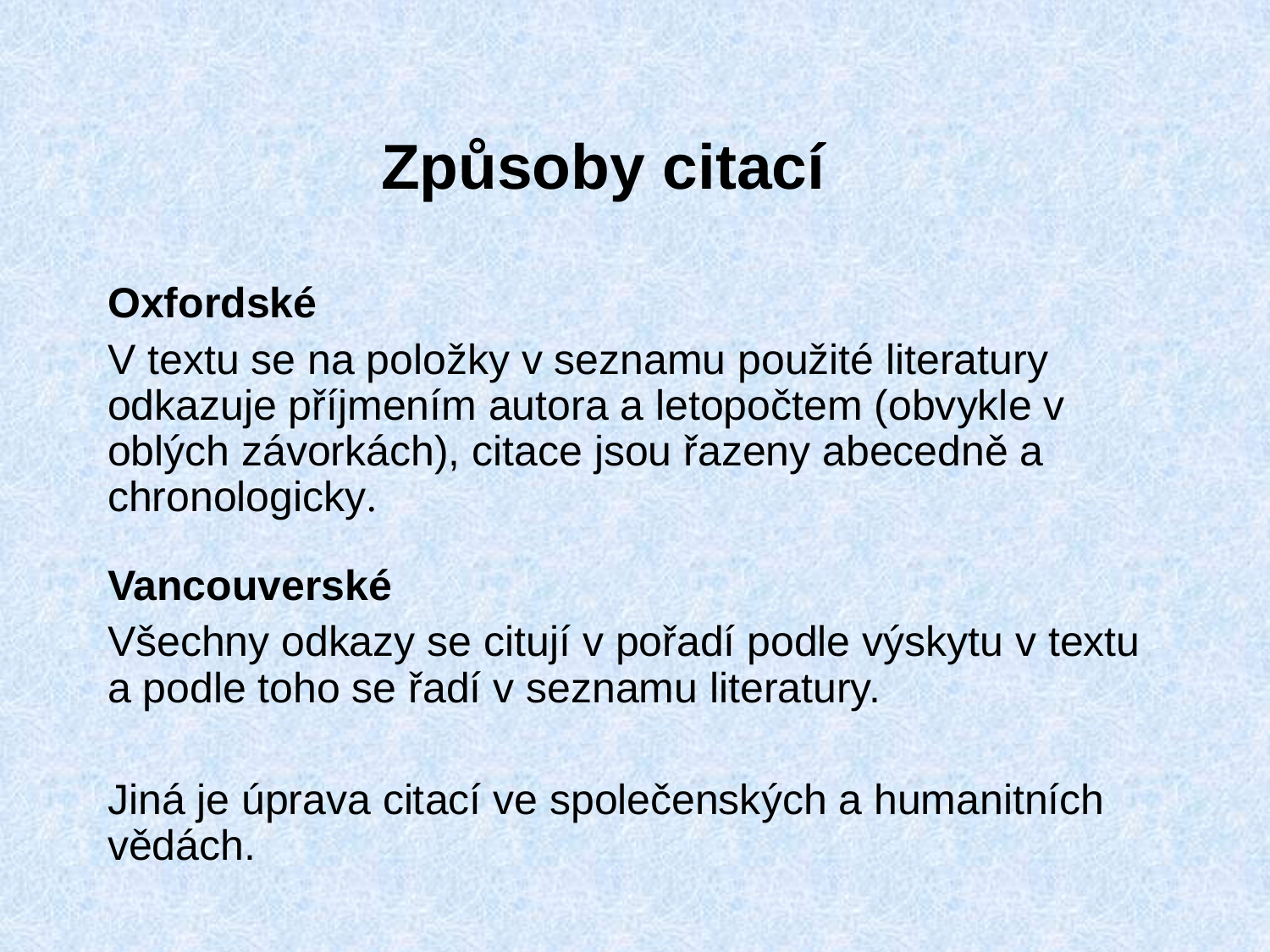

# Způsoby citací
Oxfordské
V textu se na položky v seznamu použité literatury odkazuje příjmením autora a letopočtem (obvykle v oblých závorkách), citace jsou řazeny abecedně a chronologicky.

Vancouverské
Všechny odkazy se citují v pořadí podle výskytu v textu a podle toho se řadí v seznamu literatury.

Jiná je úprava citací ve společenských a humanitních vědách.